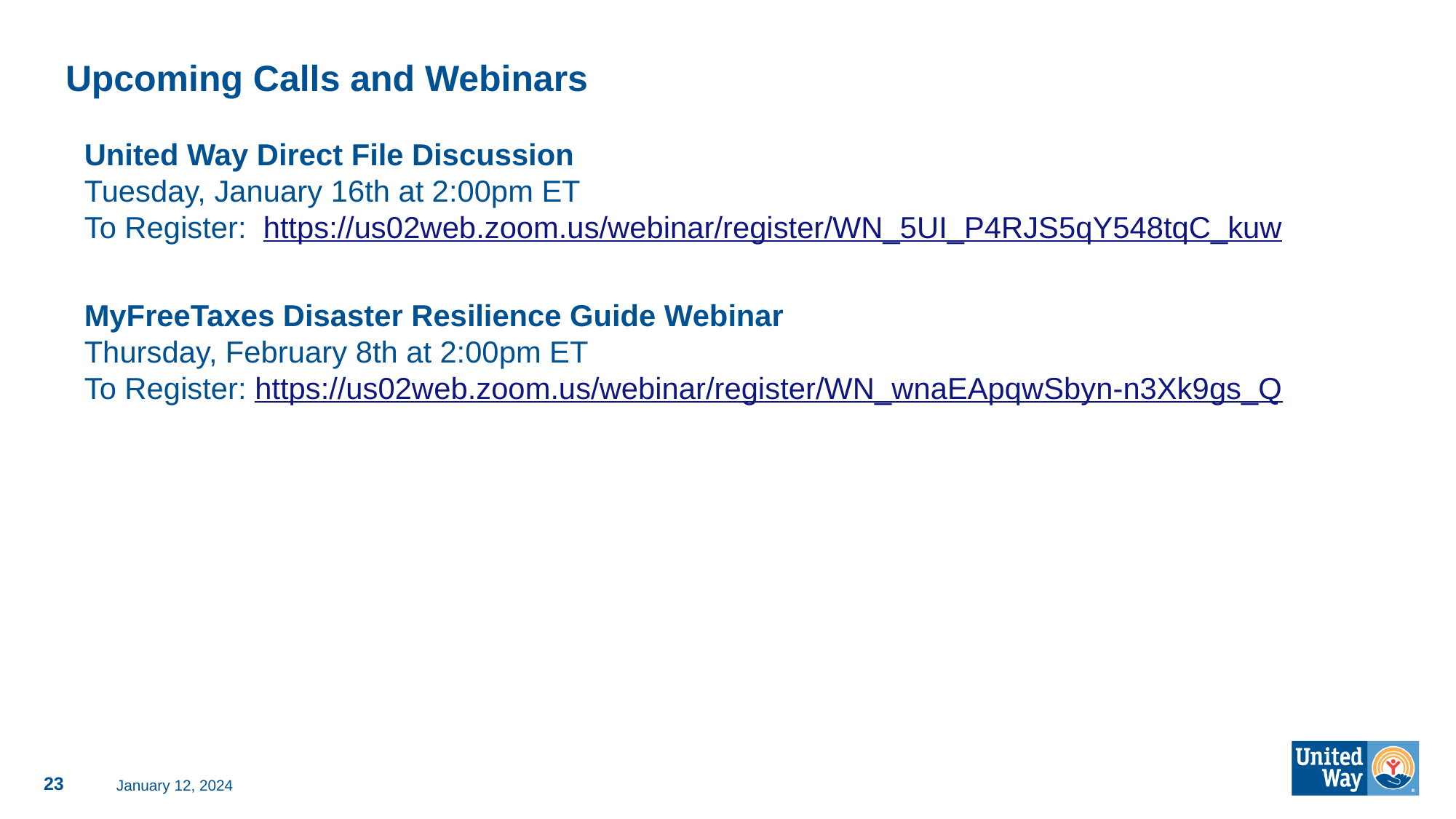

# Upcoming Calls and Webinars
United Way Direct File Discussion
Tuesday, January 16th at 2:00pm ET
To Register:  https://us02web.zoom.us/webinar/register/WN_5UI_P4RJS5qY548tqC_kuw

MyFreeTaxes Disaster Resilience Guide Webinar
Thursday, February 8th at 2:00pm ET
To Register: https://us02web.zoom.us/webinar/register/WN_wnaEApqwSbyn-n3Xk9gs_Q

23
January 12, 2024